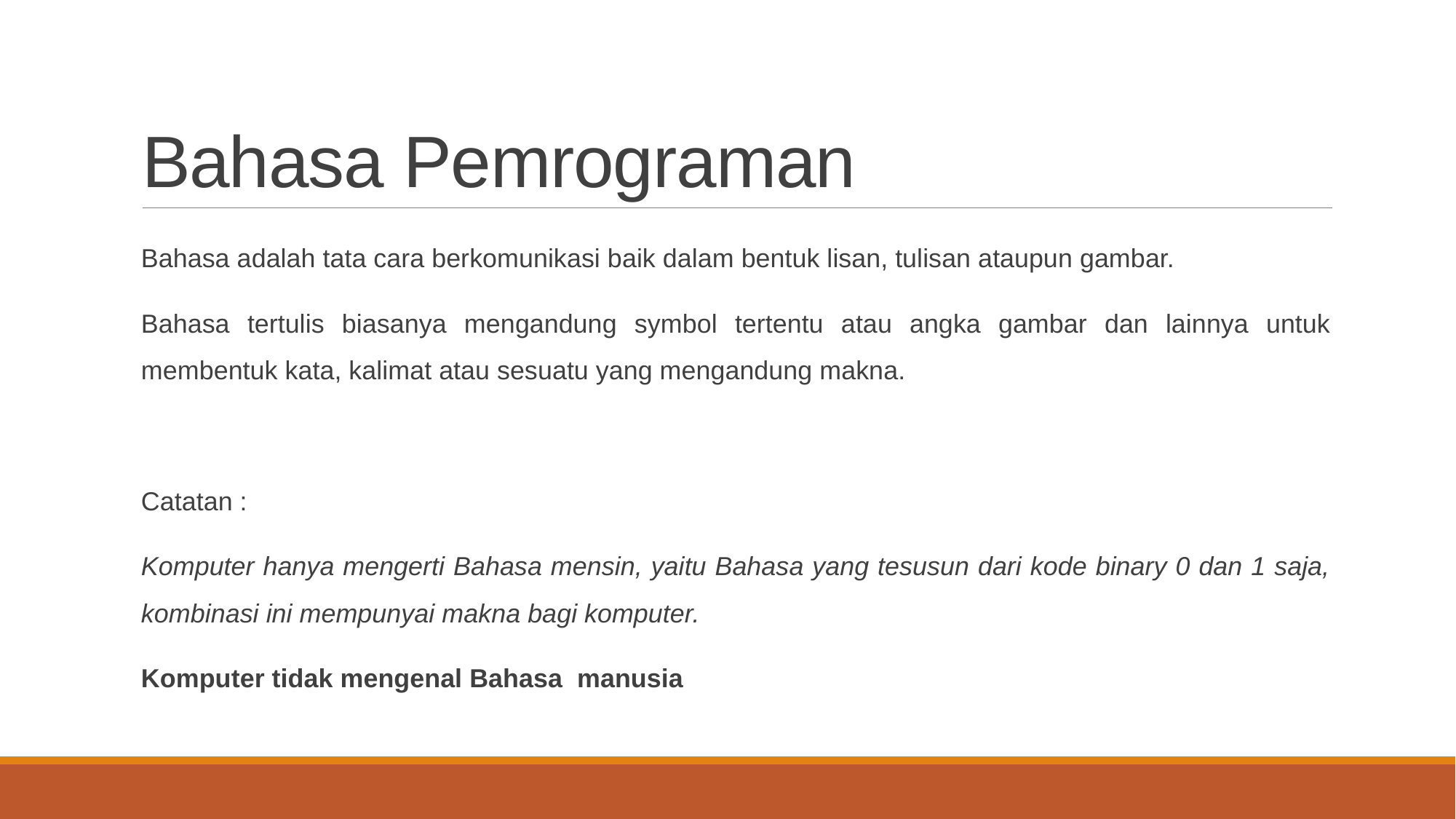

# Bahasa Pemrograman
Bahasa adalah tata cara berkomunikasi baik dalam bentuk lisan, tulisan ataupun gambar.
Bahasa tertulis biasanya mengandung symbol tertentu atau angka gambar dan lainnya untuk membentuk kata, kalimat atau sesuatu yang mengandung makna.

Catatan :
Komputer hanya mengerti Bahasa mensin, yaitu Bahasa yang tesusun dari kode binary 0 dan 1 saja, kombinasi ini mempunyai makna bagi komputer.
Komputer tidak mengenal Bahasa  manusia